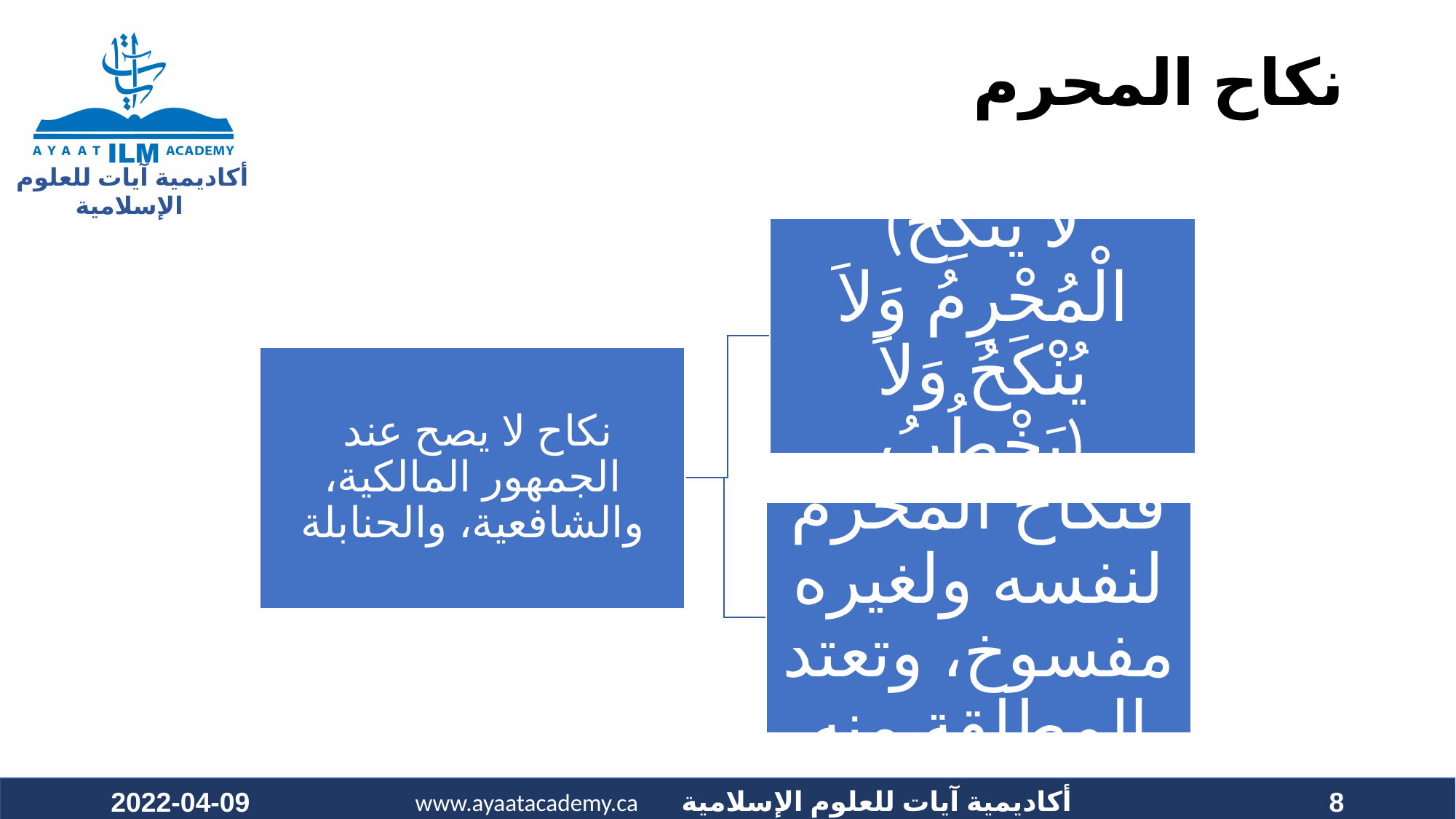

# نكاح المحرم
 نكاح لا يصح عند الجمهور المالكية، والشافعية، والحنابلة
(لاَ يَنْكِحُ الْمُحْرِمُ وَلاَ يُنْكَحُ وَلاَ يَخْطُبُ)
فنكاح المحرم لنفسه ولغيره مفسوخ، وتعتد المطلقة منه
2022-04-09
8